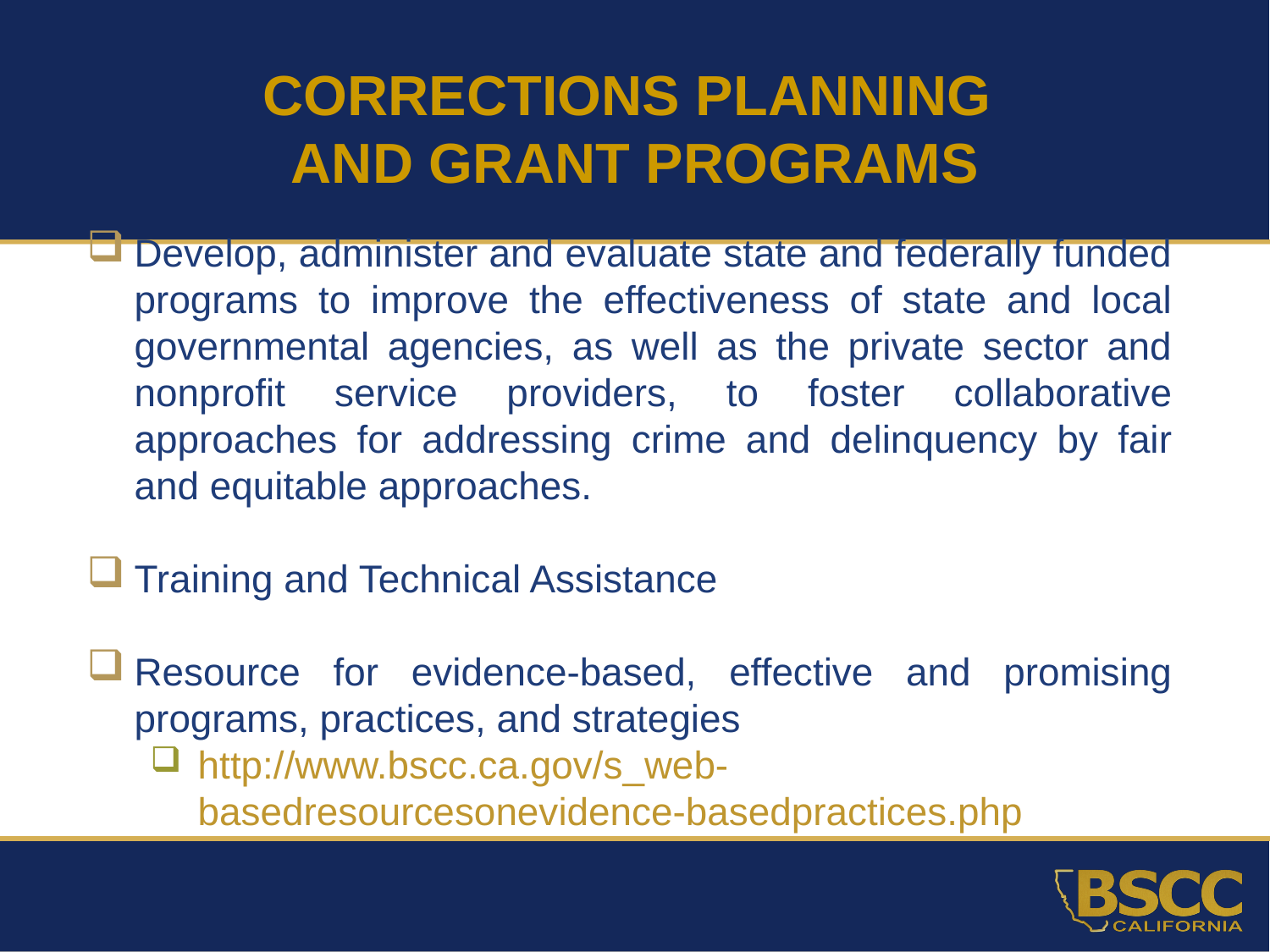

# Corrections Planning and Grant Programs
Develop, administer and evaluate state and federally funded programs to improve the effectiveness of state and local governmental agencies, as well as the private sector and nonprofit service providers, to foster collaborative approaches for addressing crime and delinquency by fair and equitable approaches.

Training and Technical Assistance

Resource for evidence-based, effective and promising programs, practices, and strategies
http://www.bscc.ca.gov/s_web-basedresourcesonevidence-basedpractices.php